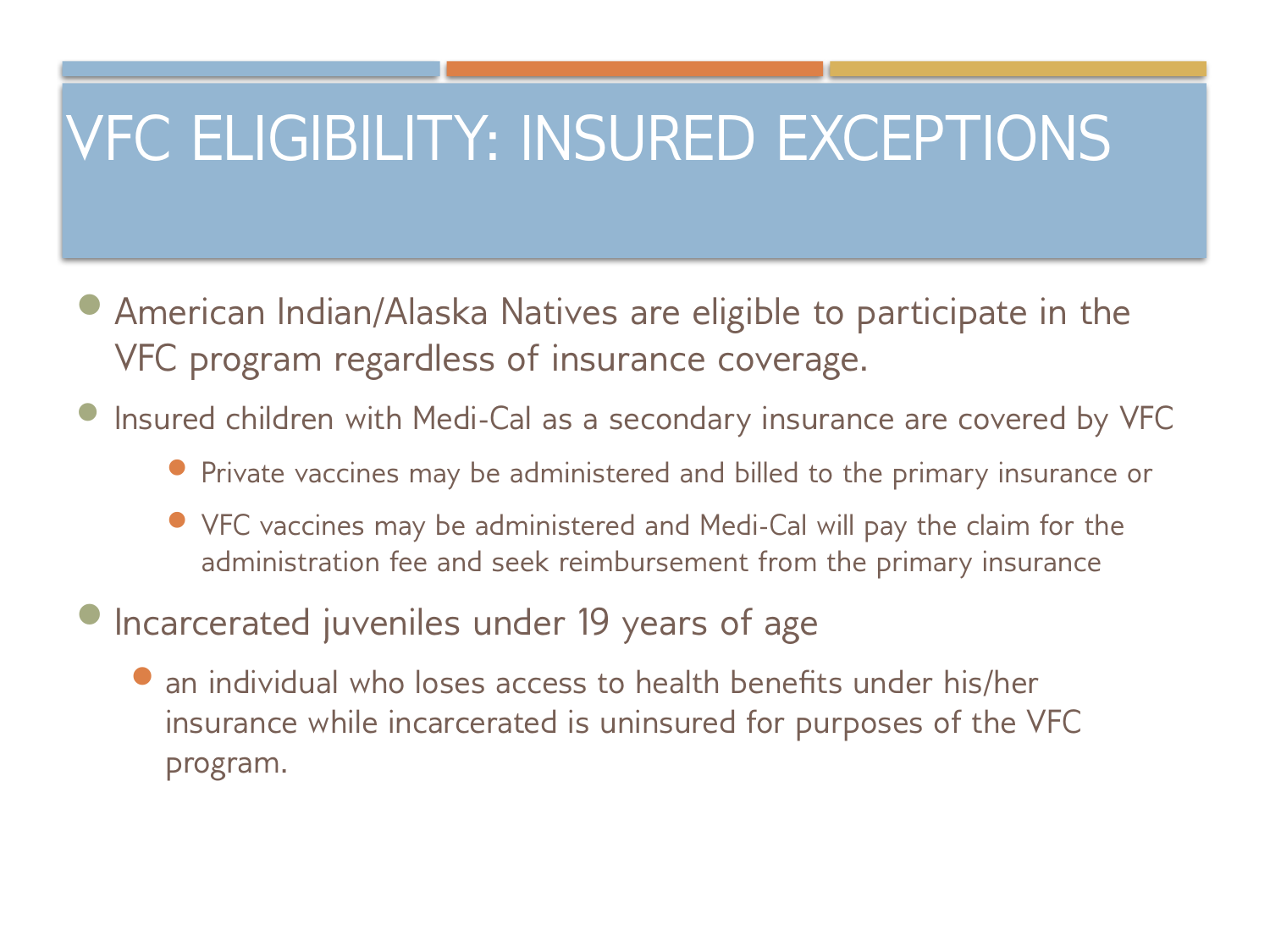

# VFC Eligibility: Insured Exceptions
American Indian/Alaska Natives are eligible to participate in the VFC program regardless of insurance coverage.
Insured children with Medi-Cal as a secondary insurance are covered by VFC
Private vaccines may be administered and billed to the primary insurance or
VFC vaccines may be administered and Medi-Cal will pay the claim for the administration fee and seek reimbursement from the primary insurance
Incarcerated juveniles under 19 years of age
an individual who loses access to health benefits under his/her insurance while incarcerated is uninsured for purposes of the VFC program.